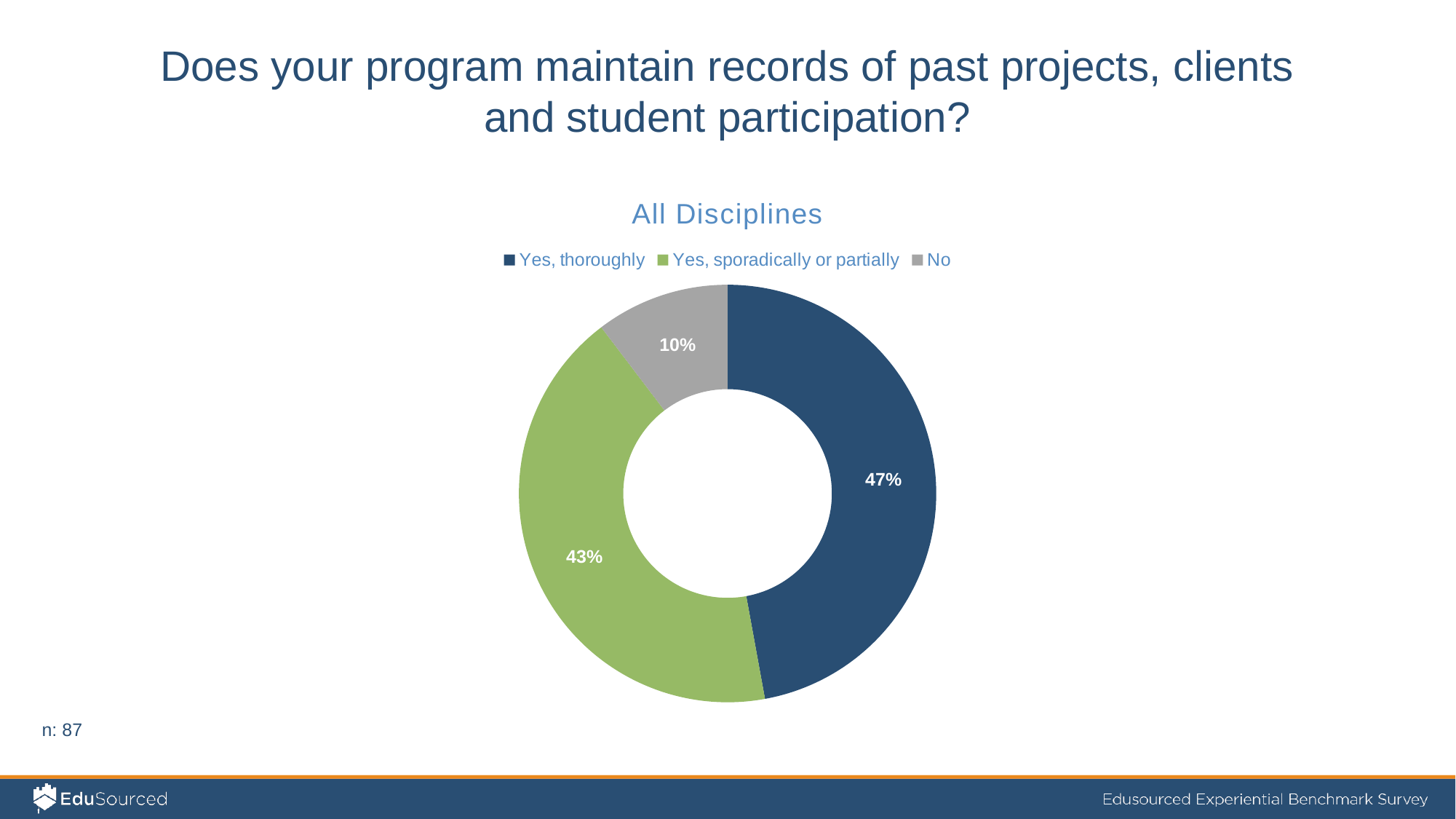

Does your program maintain records of past projects, clients and student participation?

### Chart: All Disciplines

| Category | Column1 |
|---|---|
| Yes, thoroughly | 41.0 |
| Yes, sporadically or partially | 37.0 |
| No | 9.0 |
n: 87